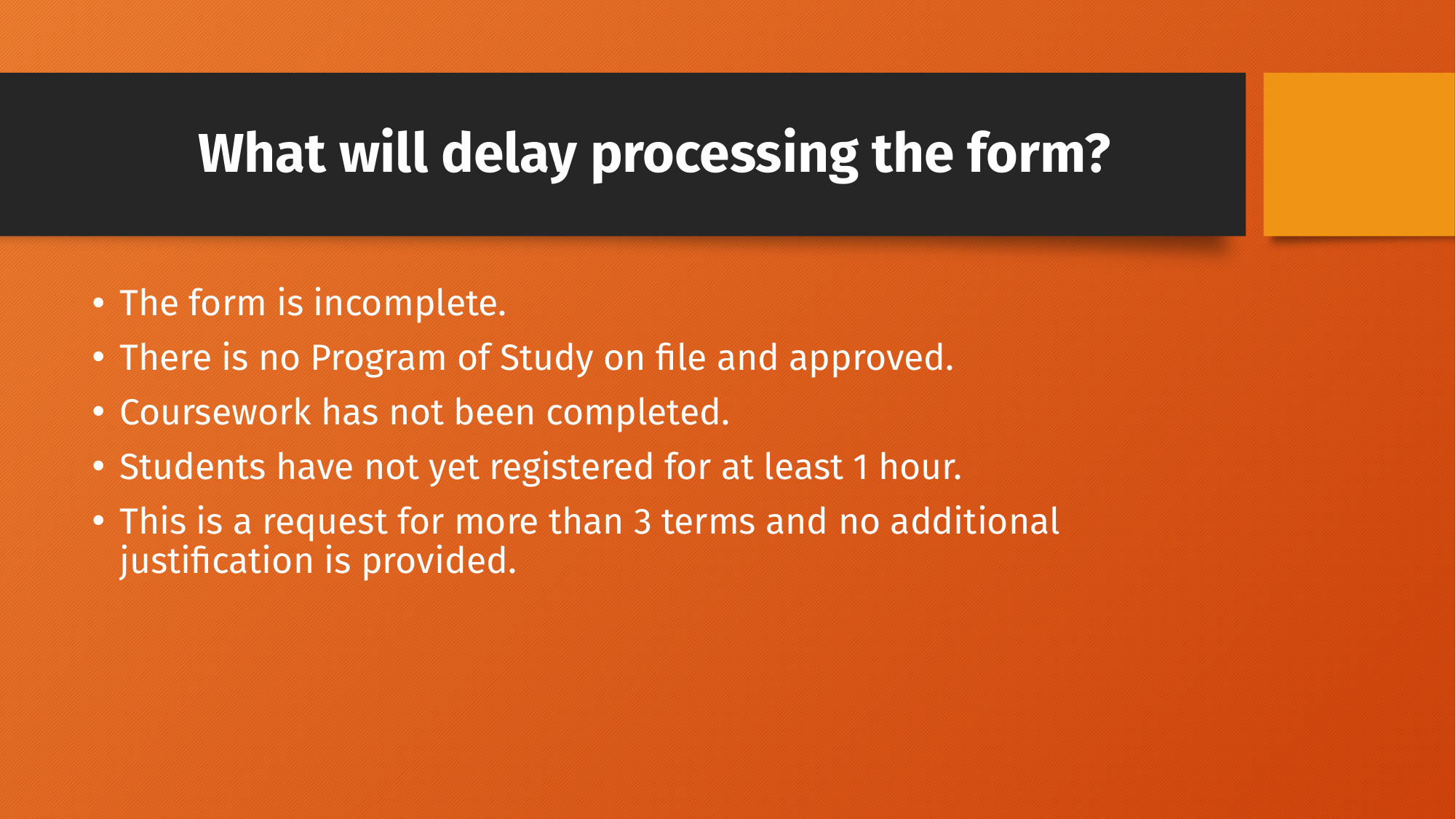

# What will delay processing the form?
The form is incomplete.
There is no Program of Study on file and approved.
Coursework has not been completed.
Students have not yet registered for at least 1 hour.
This is a request for more than 3 terms and no additional justification is provided.